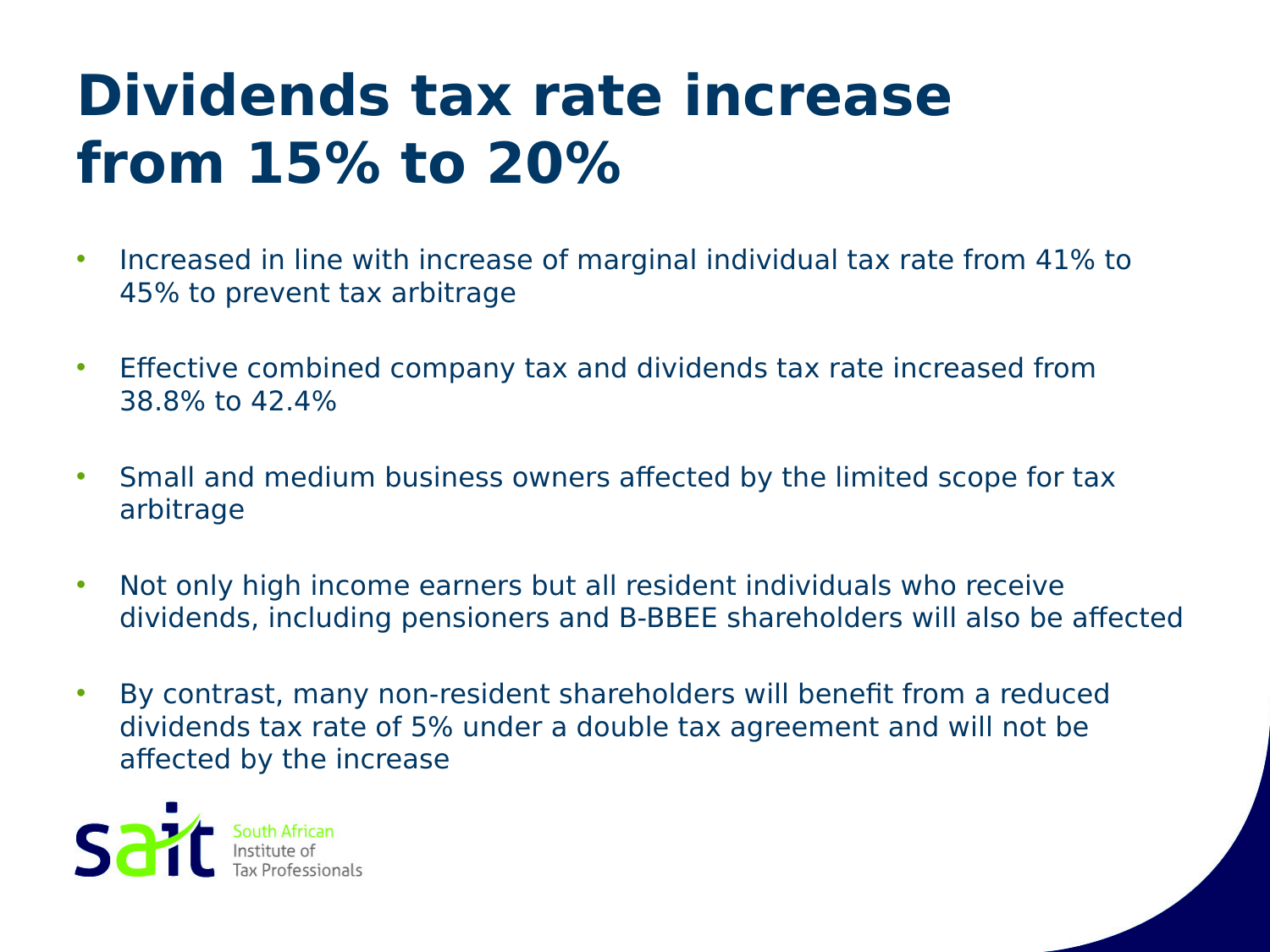

# Dividends tax rate increase from 15% to 20%
Increased in line with increase of marginal individual tax rate from 41% to 45% to prevent tax arbitrage

Effective combined company tax and dividends tax rate increased from 38.8% to 42.4%

Small and medium business owners affected by the limited scope for tax arbitrage

Not only high income earners but all resident individuals who receive dividends, including pensioners and B-BBEE shareholders will also be affected

By contrast, many non-resident shareholders will benefit from a reduced dividends tax rate of 5% under a double tax agreement and will not be affected by the increase